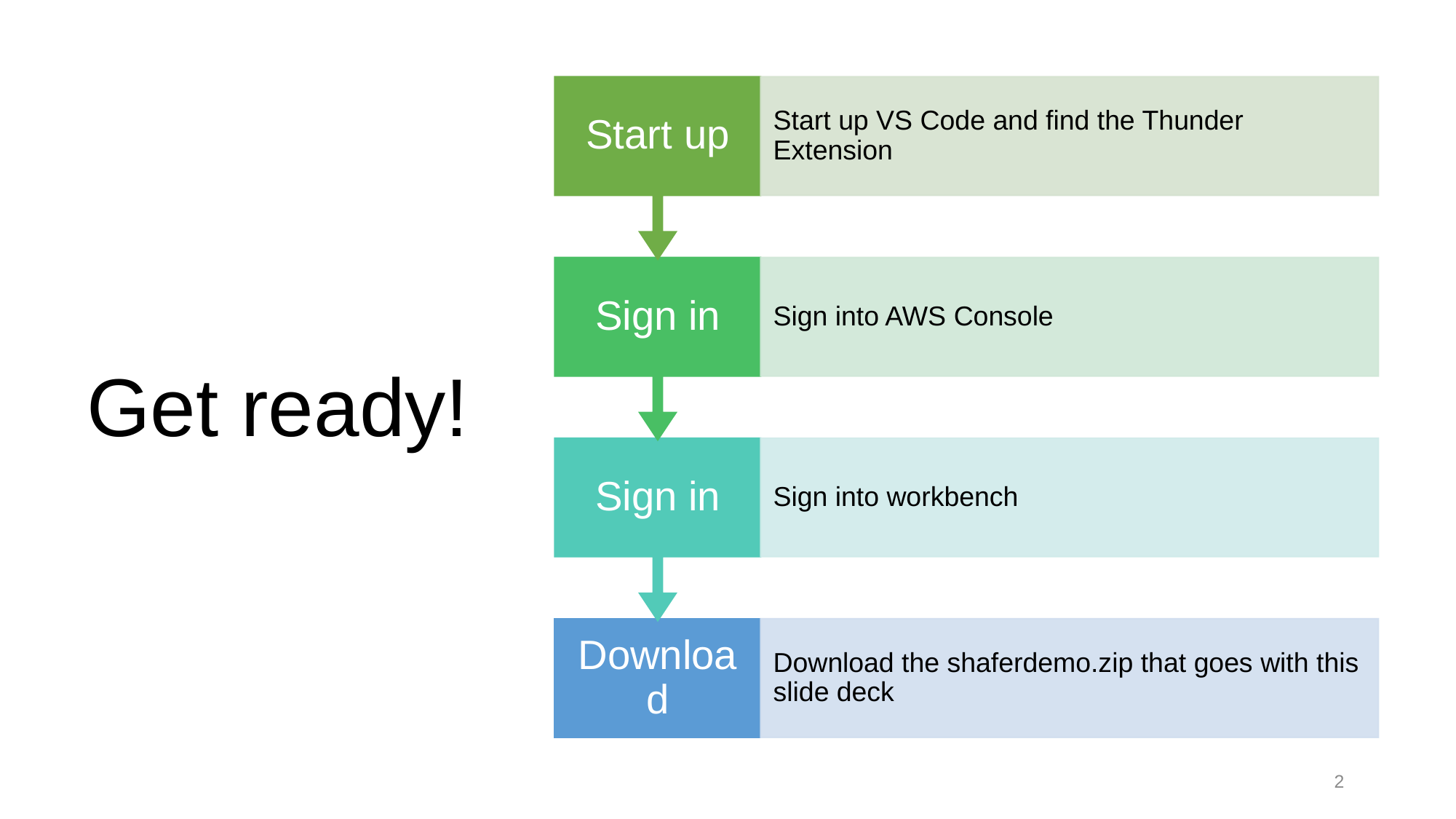

Download
Download the shaferdemo.zip that goes with this slide deck
Sign in
Sign into workbench
Sign in
Sign into AWS Console
Start up
Start up VS Code and find the Thunder Extension
# Get ready!
2